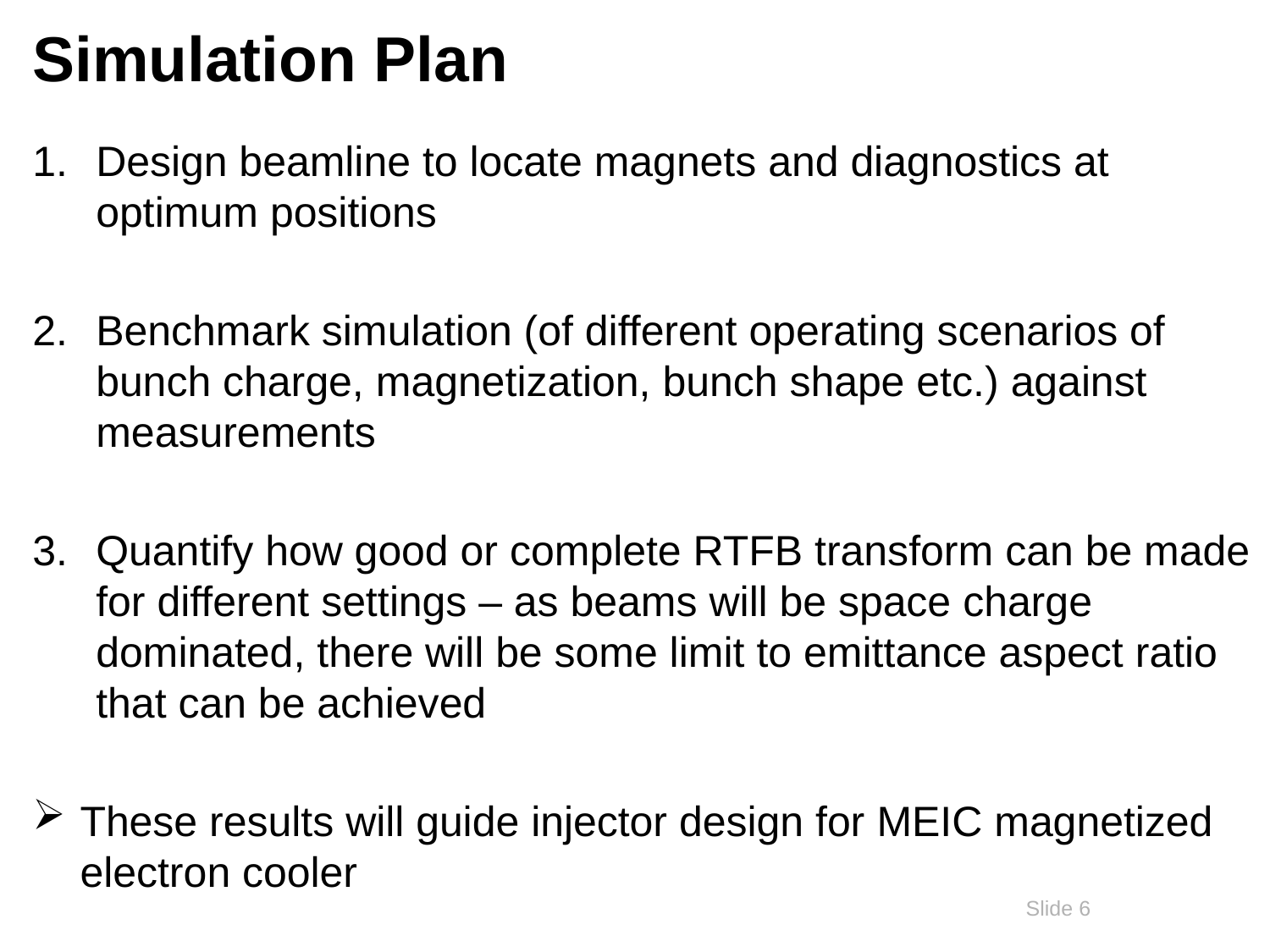

# Simulation Plan
Design beamline to locate magnets and diagnostics at optimum positions

Benchmark simulation (of different operating scenarios of bunch charge, magnetization, bunch shape etc.) against measurements

Quantify how good or complete RTFB transform can be made for different settings – as beams will be space charge dominated, there will be some limit to emittance aspect ratio that can be achieved

These results will guide injector design for MEIC magnetized electron cooler
6